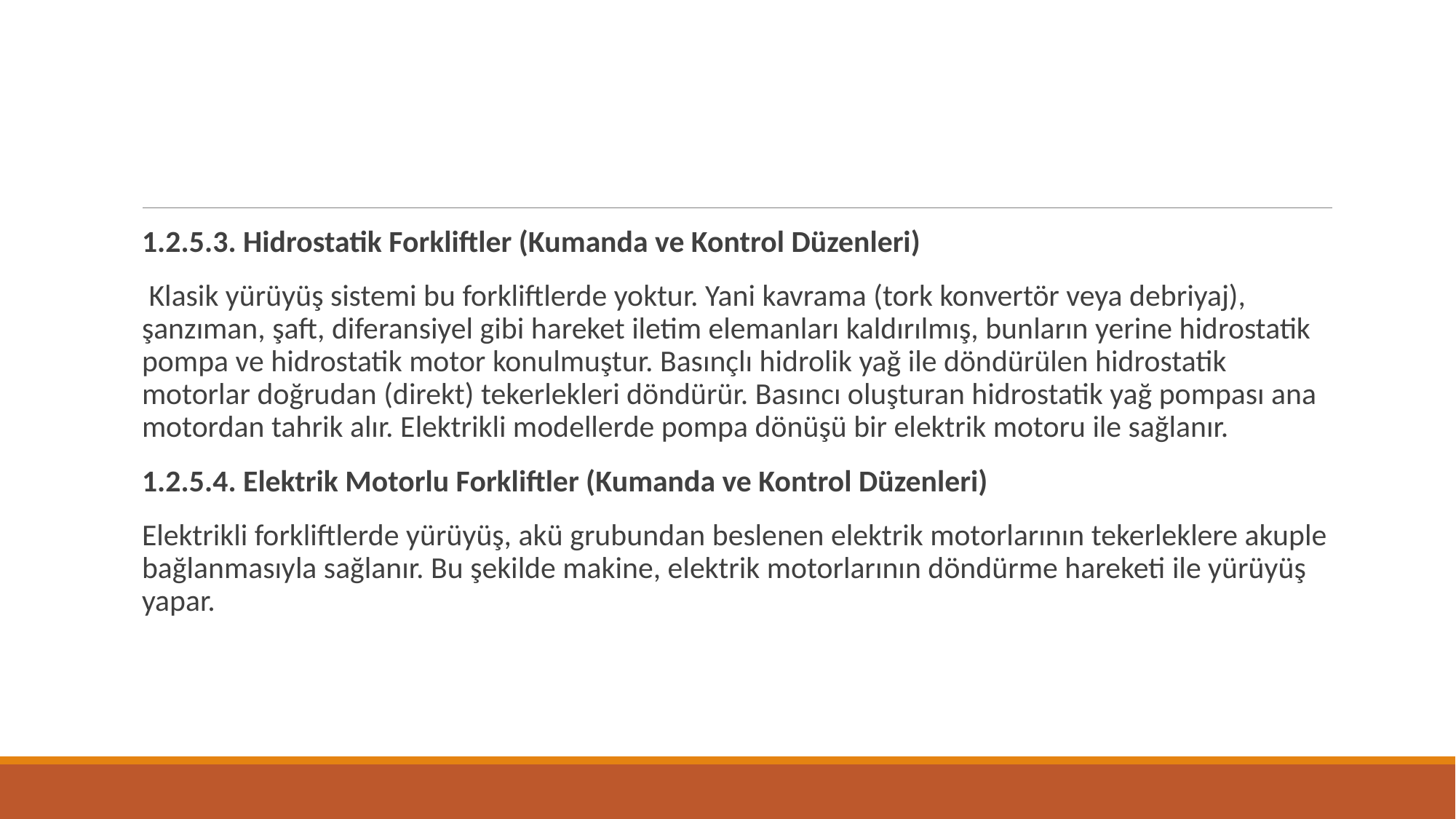

#
1.2.5.3. Hidrostatik Forkliftler (Kumanda ve Kontrol Düzenleri)
 Klasik yürüyüş sistemi bu forkliftlerde yoktur. Yani kavrama (tork konvertör veya debriyaj), şanzıman, şaft, diferansiyel gibi hareket iletim elemanları kaldırılmış, bunların yerine hidrostatik pompa ve hidrostatik motor konulmuştur. Basınçlı hidrolik yağ ile döndürülen hidrostatik motorlar doğrudan (direkt) tekerlekleri döndürür. Basıncı oluşturan hidrostatik yağ pompası ana motordan tahrik alır. Elektrikli modellerde pompa dönüşü bir elektrik motoru ile sağlanır.
1.2.5.4. Elektrik Motorlu Forkliftler (Kumanda ve Kontrol Düzenleri)
Elektrikli forkliftlerde yürüyüş, akü grubundan beslenen elektrik motorlarının tekerleklere akuple bağlanmasıyla sağlanır. Bu şekilde makine, elektrik motorlarının döndürme hareketi ile yürüyüş yapar.